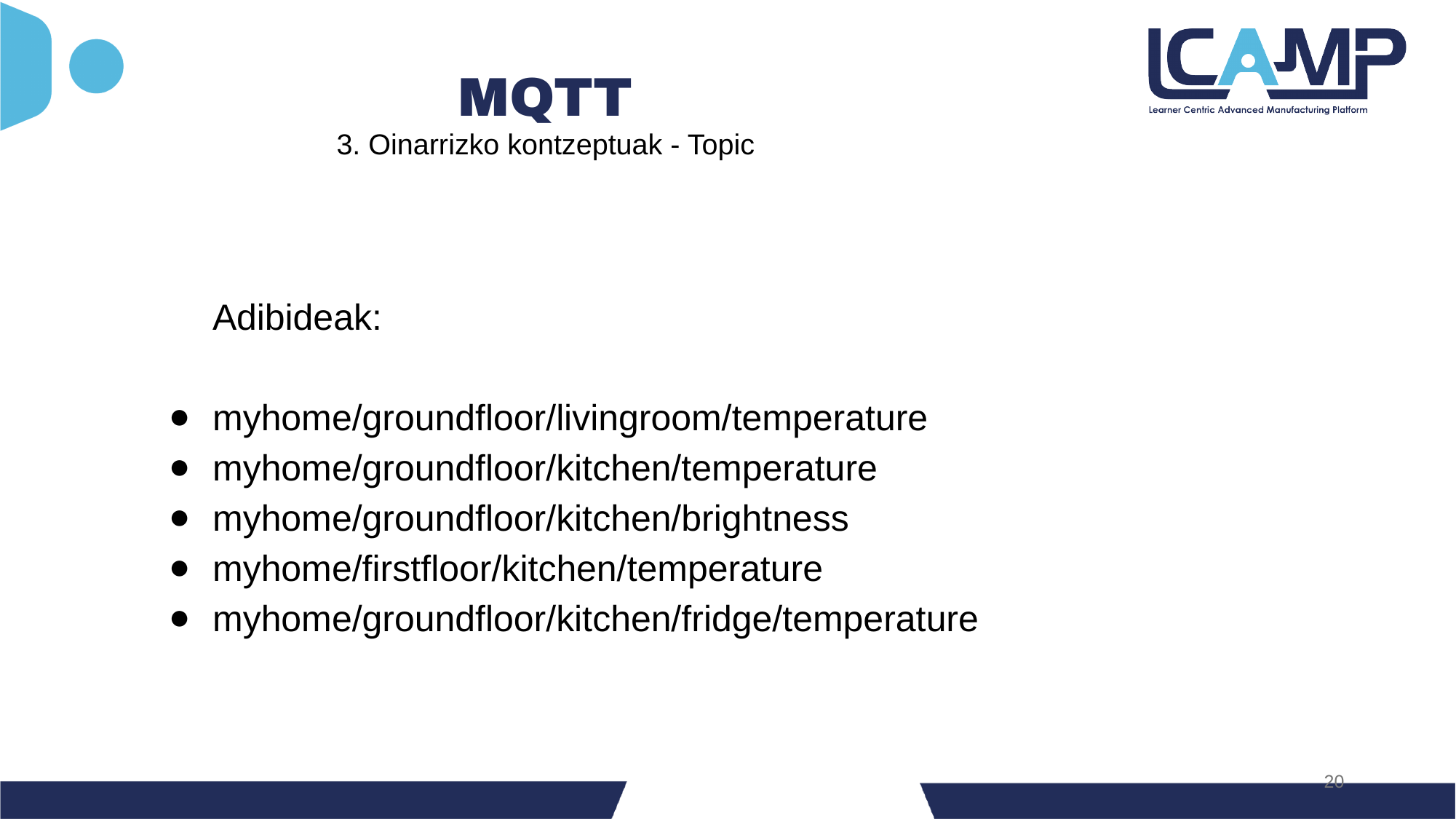

MQTT
3. Oinarrizko kontzeptuak - Topic
	Adibideak:

myhome/groundfloor/livingroom/temperature
myhome/groundfloor/kitchen/temperature
myhome/groundfloor/kitchen/brightness
myhome/firstfloor/kitchen/temperature
myhome/groundfloor/kitchen/fridge/temperature

20